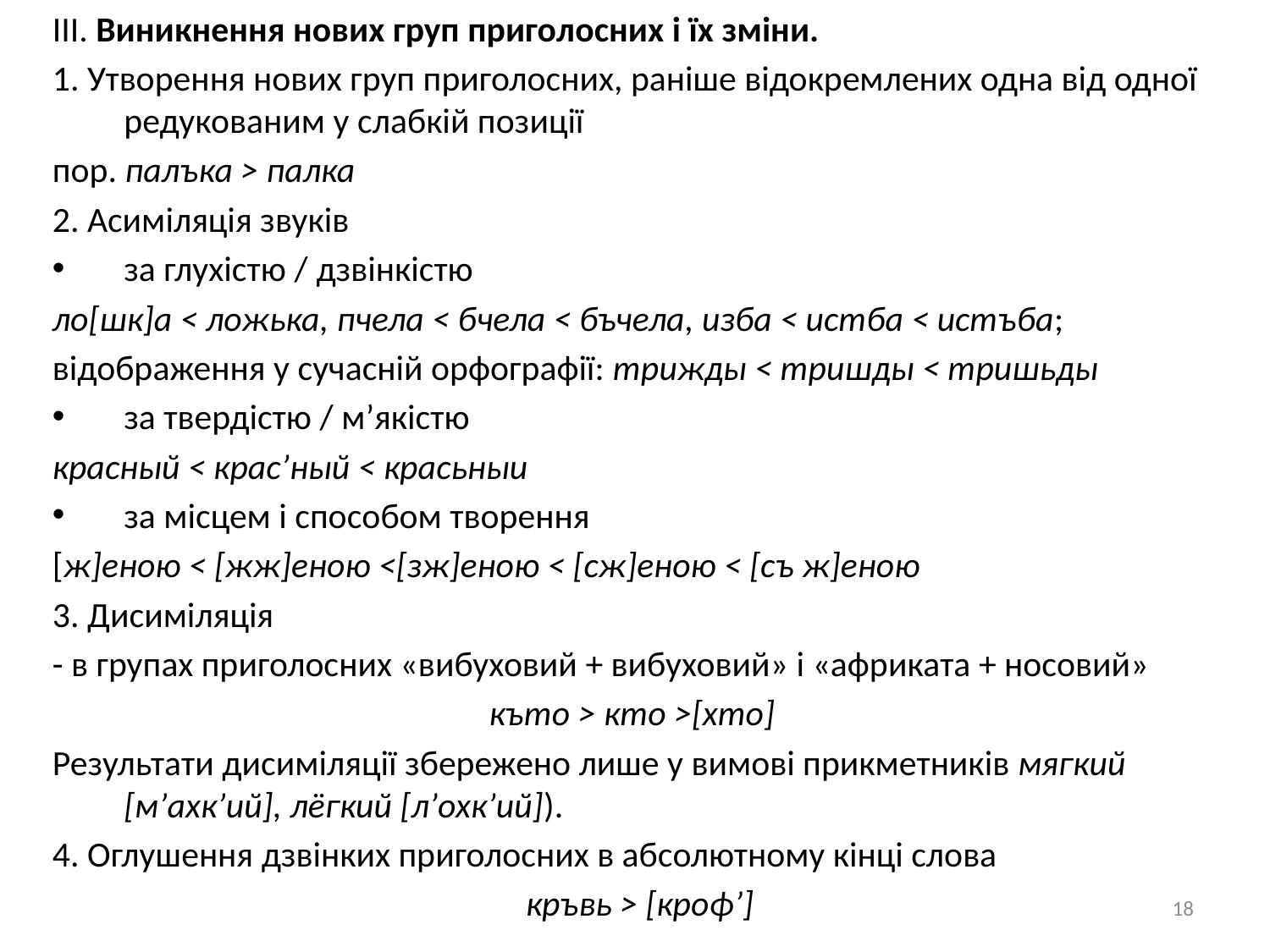

ІІІ. Виникнення нових груп приголосних і їх зміни.
1. Утворення нових груп приголосних, раніше відокремлених одна від одної редукованим у слабкій позиції
пор. палъка > палка
2. Асиміляція звуків
за глухістю / дзвінкістю
ло[шк]а < ложька, пчела < бчела < бъчела, изба < истба < истъба;
відображення у сучасній орфографії: трижды < тришды < тришьды
за твердістю / м’якістю
красный < крас’ный < красьныи
за місцем і способом творення
[ж]еною < [жж]еною <[зж]еною < [сж]еною < [съ ж]еною
3. Дисиміляція
- в групах приголосних «вибуховий + вибуховий» і «африката + носовий»
къто > кто >[хто]
Результати дисиміляції збережено лише у вимові прикметників мягкий [м’ахк’ий], лёгкий [л’охк’ий]).
4. Оглушення дзвінких приголосних в абсолютному кінці слова
кръвь > [кроф’]
18